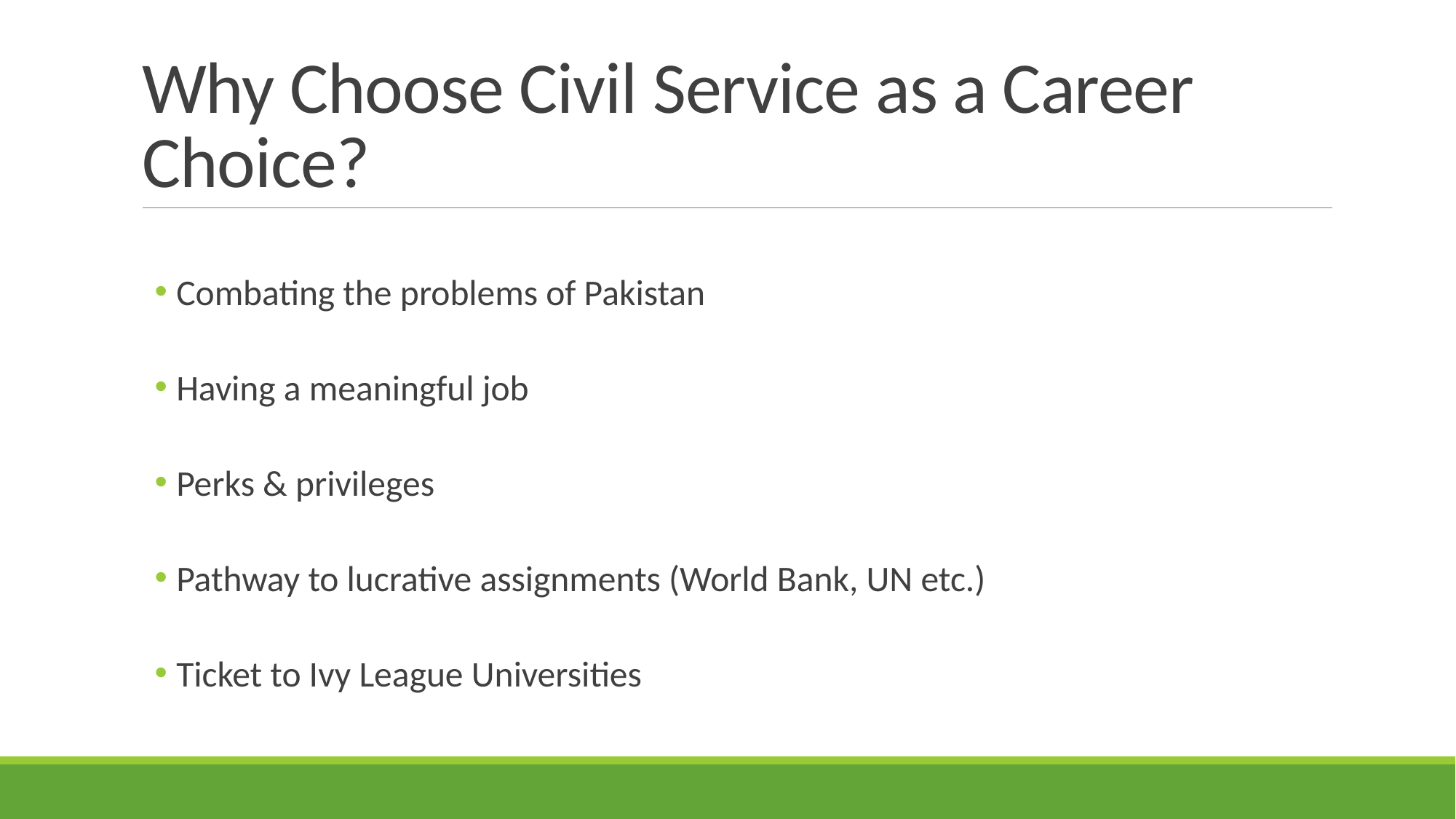

# Why Choose Civil Service as a Career Choice?
Combating the problems of Pakistan
Having a meaningful job
Perks & privileges
Pathway to lucrative assignments (World Bank, UN etc.)
Ticket to Ivy League Universities